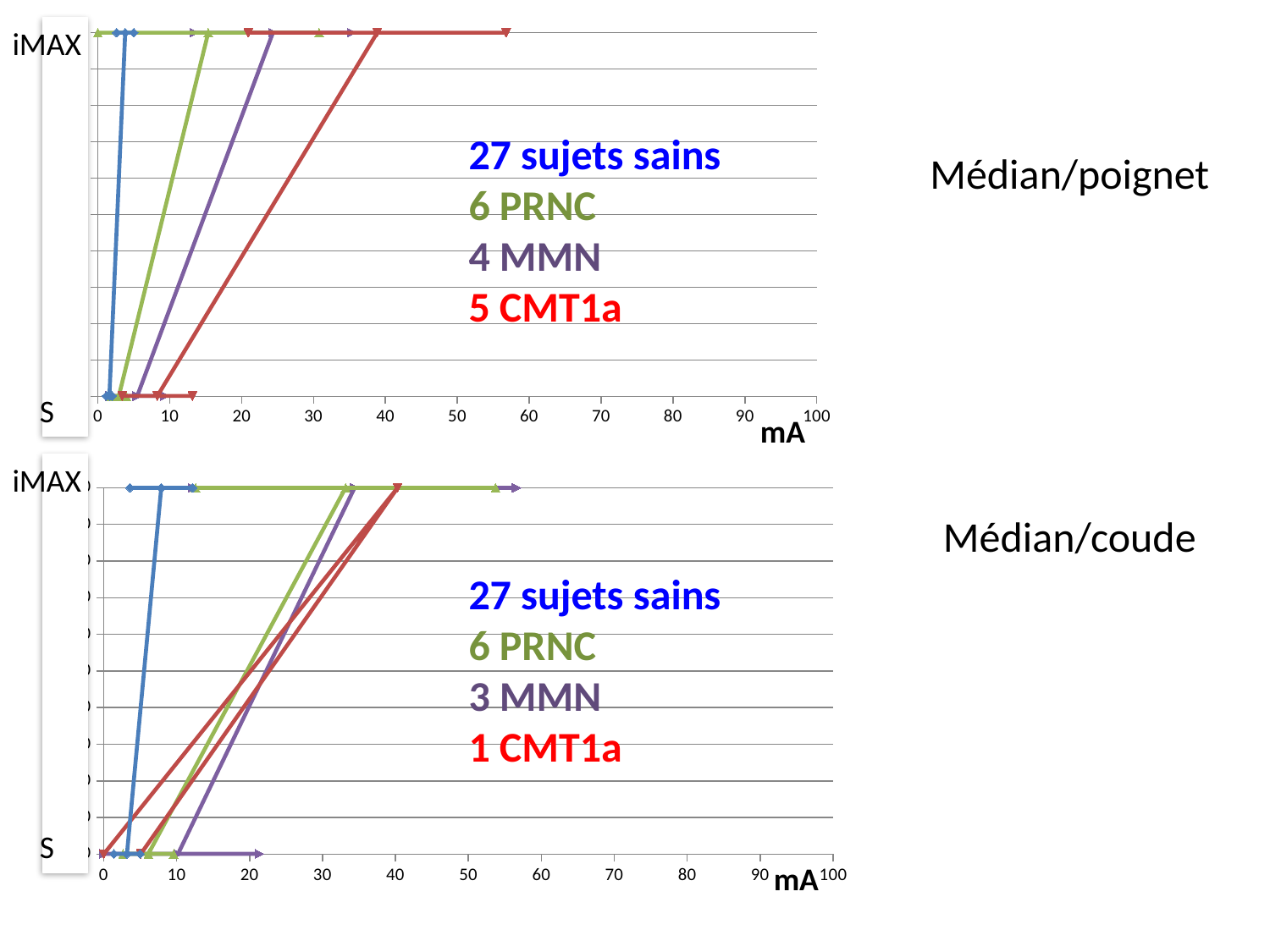

### Chart

| Category |  |  |  |  |
|---|---|---|---|---|
iMAX

S
27 sujets sains
6 PRNC
4 MMN
5 CMT1a
Médian/poignet
mA
iMAX

S

### Chart

| Category |  |  |  |  |
|---|---|---|---|---|
Médian/coude
27 sujets sains
6 PRNC
3 MMN
1 CMT1a
mA